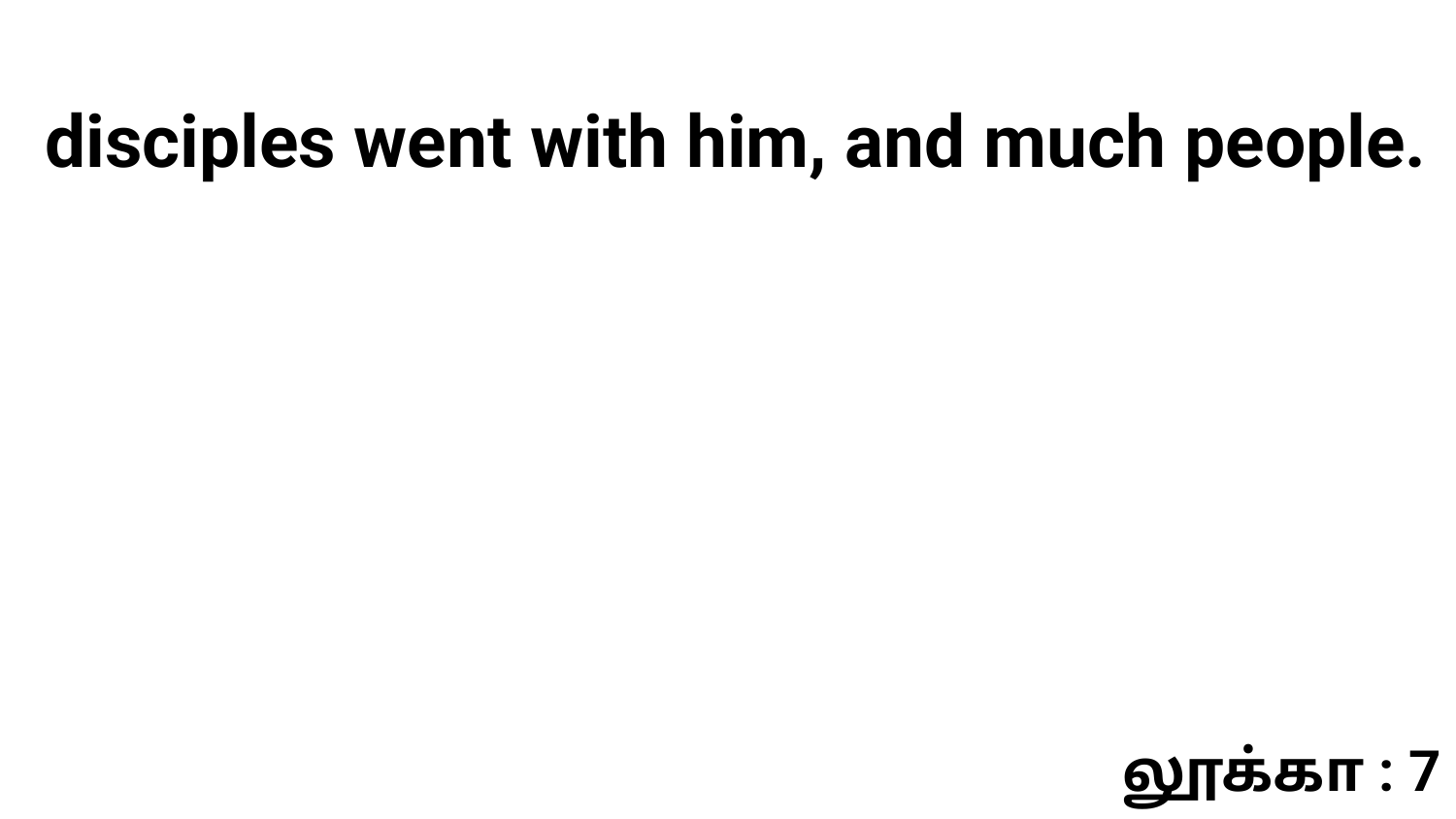

disciples went with him, and much people.
லூக்கா : 7